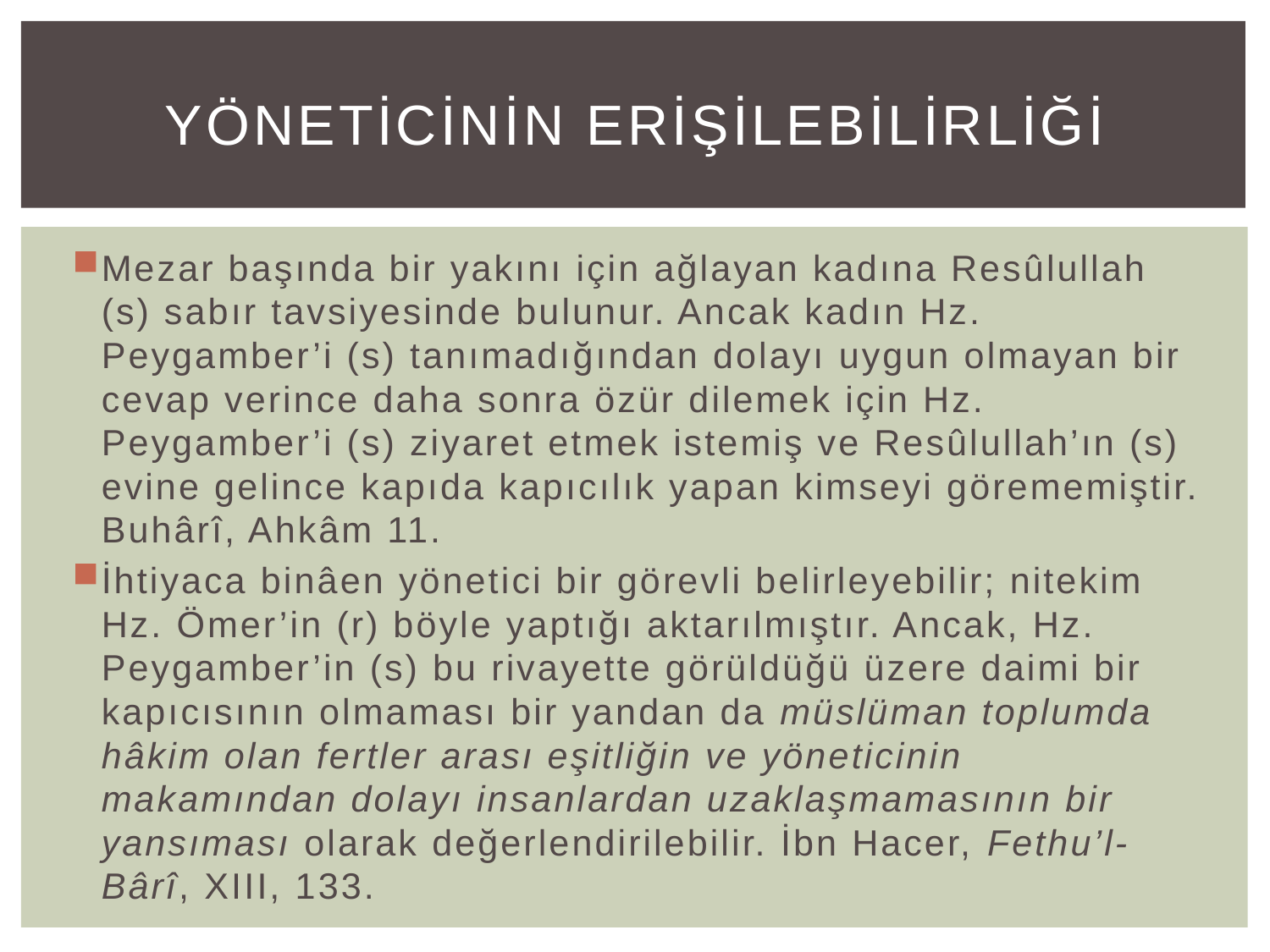

# YÖNETİCİNİN ERİŞİLEBİLİRLİĞİ
Mezar başında bir yakını için ağlayan kadına Resûlullah (s) sabır tavsiyesinde bulunur. Ancak kadın Hz. Peygamber’i (s) tanımadığından dolayı uygun olmayan bir cevap verince daha sonra özür dilemek için Hz. Peygamber’i (s) ziyaret etmek istemiş ve Resûlullah’ın (s) evine gelince kapıda kapıcılık yapan kimseyi görememiştir. Buhârî, Ahkâm 11.
İhtiyaca binâen yönetici bir görevli belirleyebilir; nitekim Hz. Ömer’in (r) böyle yaptığı aktarılmıştır. Ancak, Hz. Peygamber’in (s) bu rivayette görüldüğü üzere daimi bir kapıcısının olmaması bir yandan da müslüman toplumda hâkim olan fertler arası eşitliğin ve yöneticinin makamından dolayı insanlardan uzaklaşmamasının bir yansıması olarak değerlendirilebilir. İbn Hacer, Fethu’l-Bârî, XIII, 133.